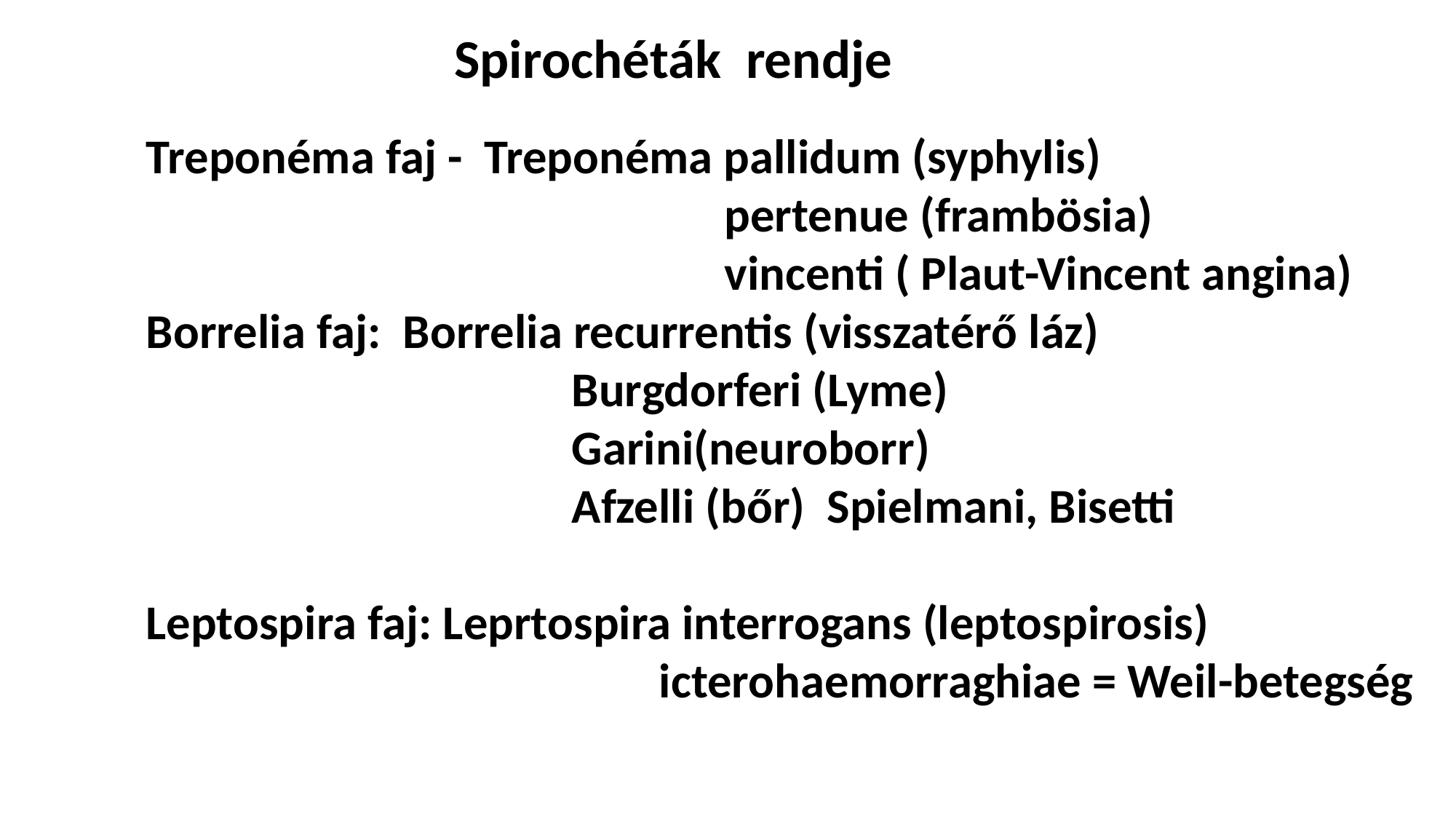

Spirochéták  rendje
Treponéma faj -  Treponéma pallidum (syphylis)
                                                     pertenue (frambösia)
                                                     vincenti ( Plaut-Vincent angina)
Borrelia faj:  Borrelia recurrentis (visszatérő láz)
                                       Burgdorferi (Lyme)
                                       Garini(neuroborr)
                                       Afzelli (bőr)  Spielmani, Bisetti

Leptospira faj: Leprtospira interrogans (leptospirosis)
                                               icterohaemorraghiae = Weil-betegség